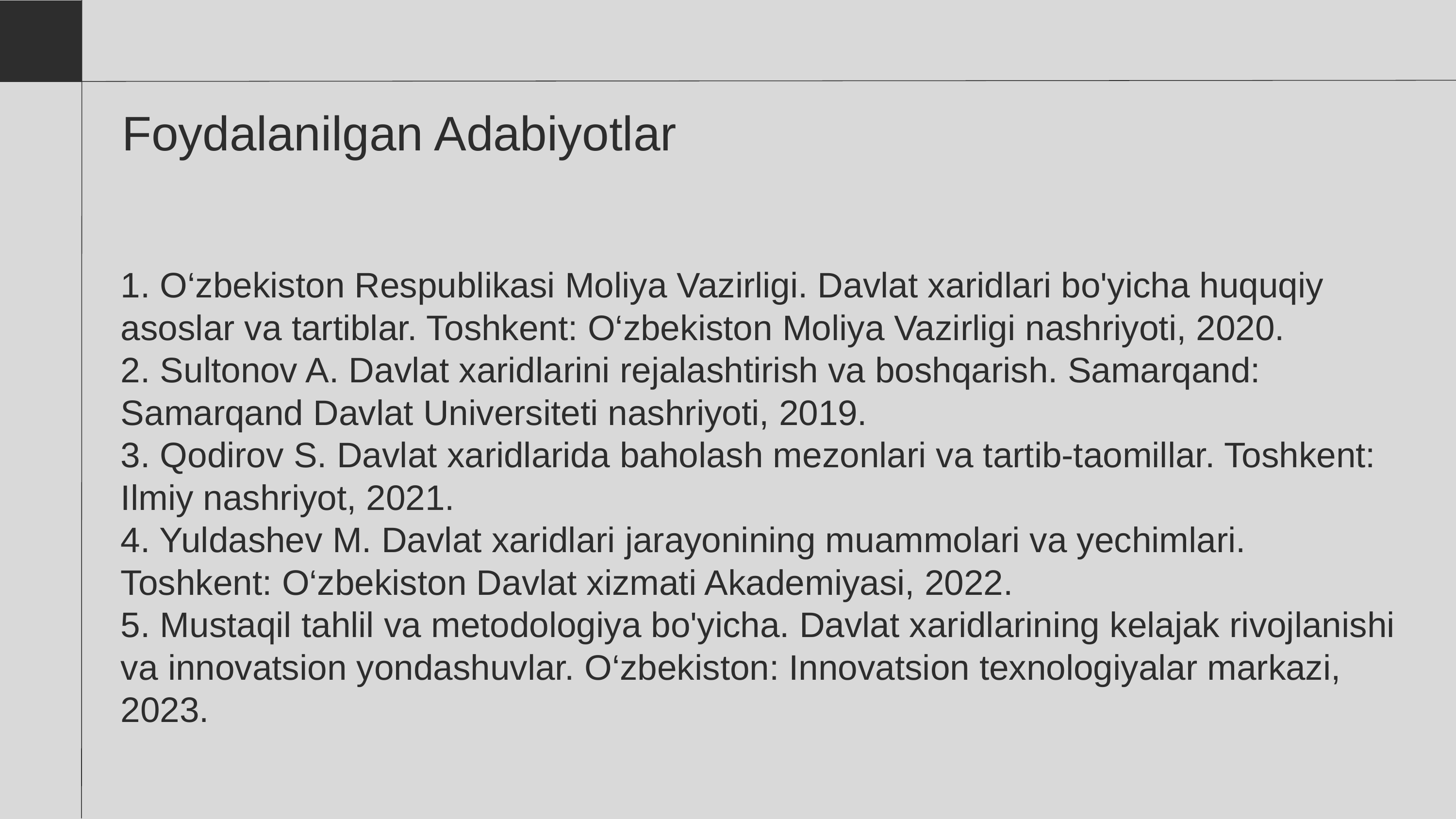

Foydalanilgan Adabiyotlar
1. O‘zbekiston Respublikasi Moliya Vazirligi. Davlat xaridlari bo'yicha huquqiy asoslar va tartiblar. Toshkent: O‘zbekiston Moliya Vazirligi nashriyoti, 2020.
2. Sultonov A. Davlat xaridlarini rejalashtirish va boshqarish. Samarqand: Samarqand Davlat Universiteti nashriyoti, 2019.
3. Qodirov S. Davlat xaridlarida baholash mezonlari va tartib-taomillar. Toshkent: Ilmiy nashriyot, 2021.
4. Yuldashev M. Davlat xaridlari jarayonining muammolari va yechimlari. Toshkent: O‘zbekiston Davlat xizmati Akademiyasi, 2022.
5. Mustaqil tahlil va metodologiya bo'yicha. Davlat xaridlarining kelajak rivojlanishi va innovatsion yondashuvlar. O‘zbekiston: Innovatsion texnologiyalar markazi, 2023.